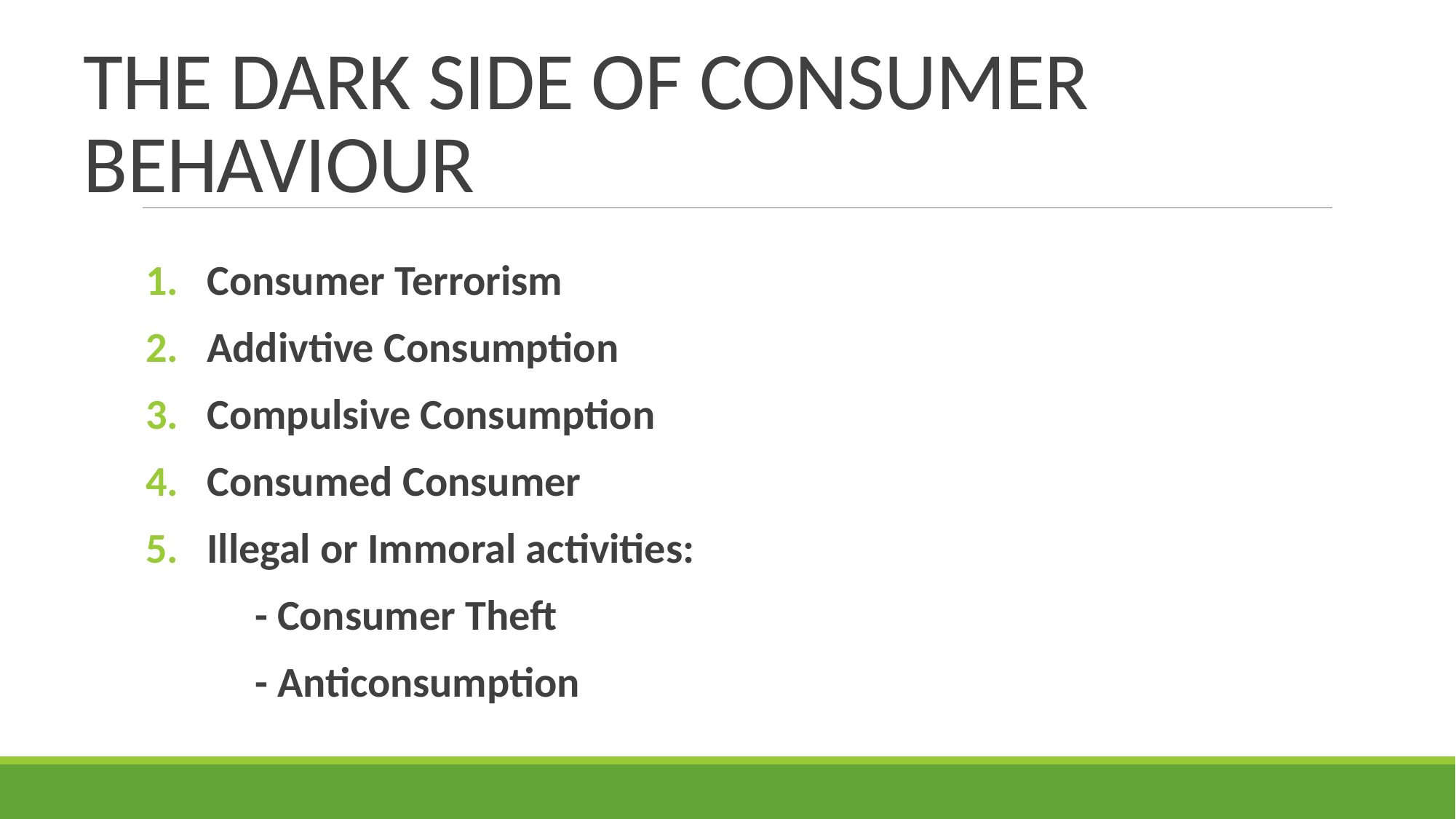

# THE DARK SIDE OF CONSUMER BEHAVIOUR
Consumer Terrorism
Addivtive Consumption
Compulsive Consumption
Consumed Consumer
Illegal or Immoral activities:
	- Consumer Theft
	- Anticonsumption